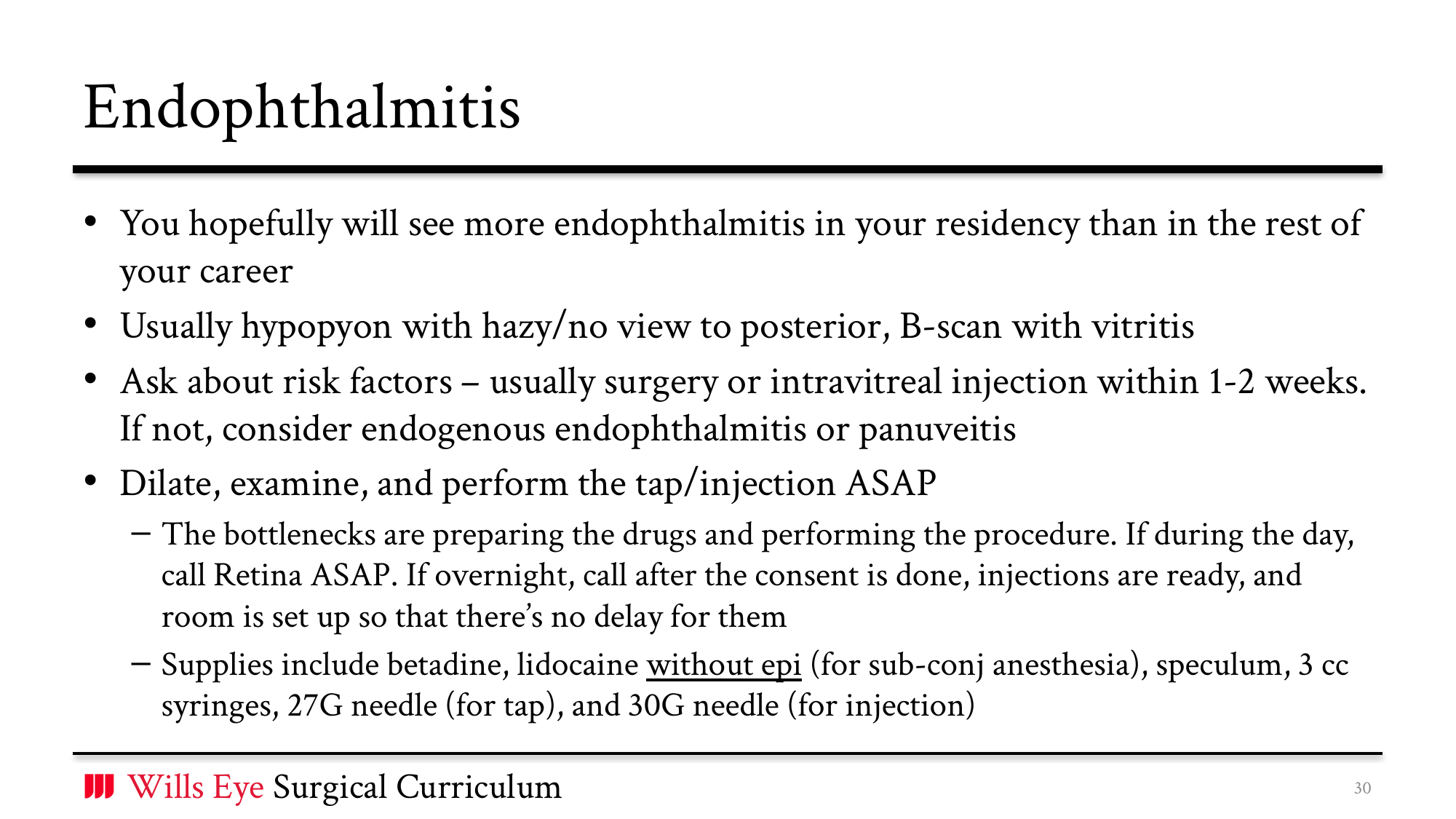

# Endophthalmitis
You hopefully will see more endophthalmitis in your residency than in the rest of your career
Usually hypopyon with hazy/no view to posterior, B-scan with vitritis
Ask about risk factors – usually surgery or intravitreal injection within 1-2 weeks. If not, consider endogenous endophthalmitis or panuveitis
Dilate, examine, and perform the tap/injection ASAP
The bottlenecks are preparing the drugs and performing the procedure. If during the day, call Retina ASAP. If overnight, call after the consent is done, injections are ready, and room is set up so that there’s no delay for them
Supplies include betadine, lidocaine without epi (for sub-conj anesthesia), speculum, 3 cc syringes, 27G needle (for tap), and 30G needle (for injection)
30